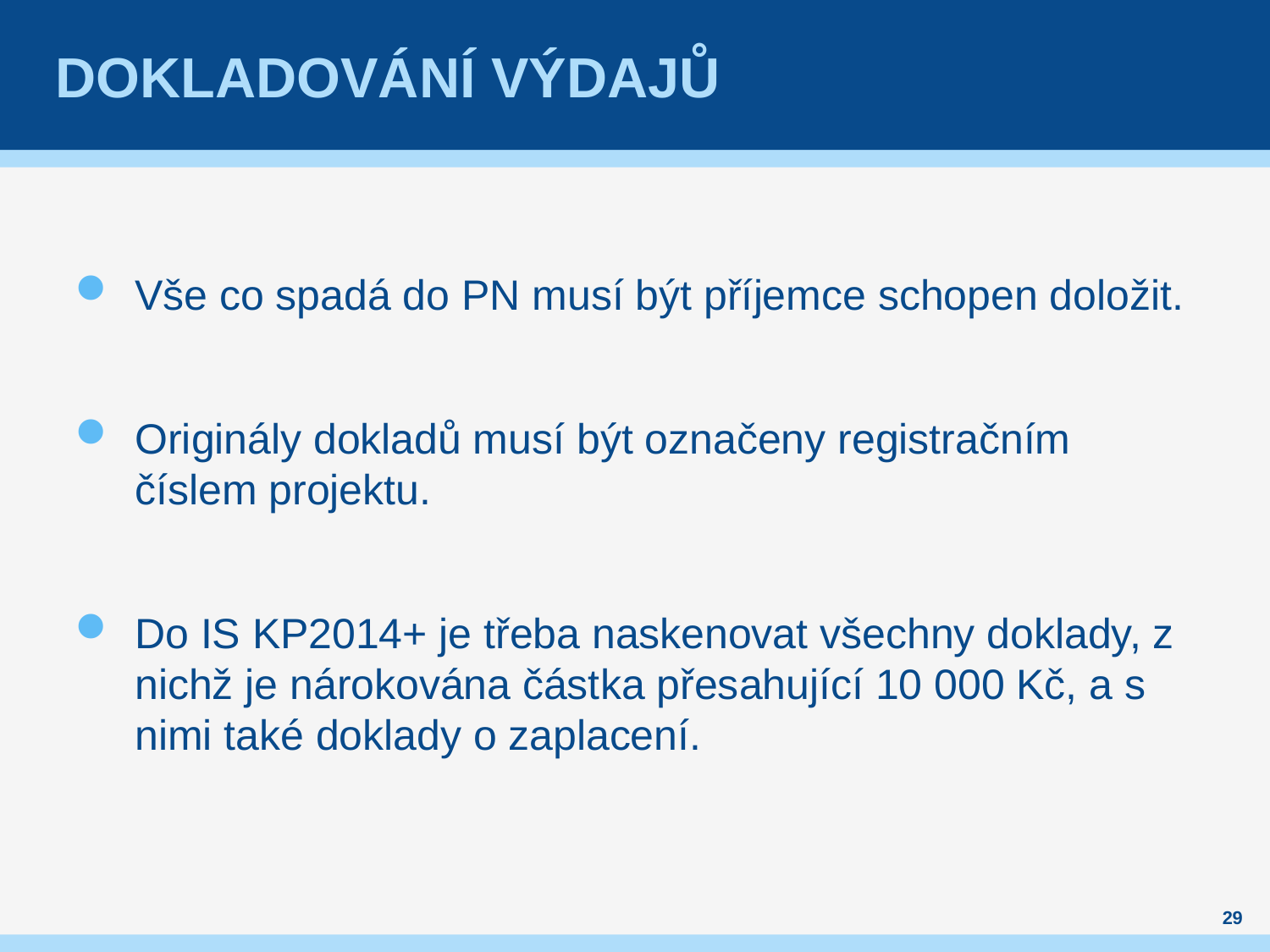

# Dokladování výdajů

Vše co spadá do PN musí být příjemce schopen doložit.

Originály dokladů musí být označeny registračním číslem projektu.

Do IS KP2014+ je třeba naskenovat všechny doklady, z nichž je nárokována částka přesahující 10 000 Kč, a s nimi také doklady o zaplacení.

29